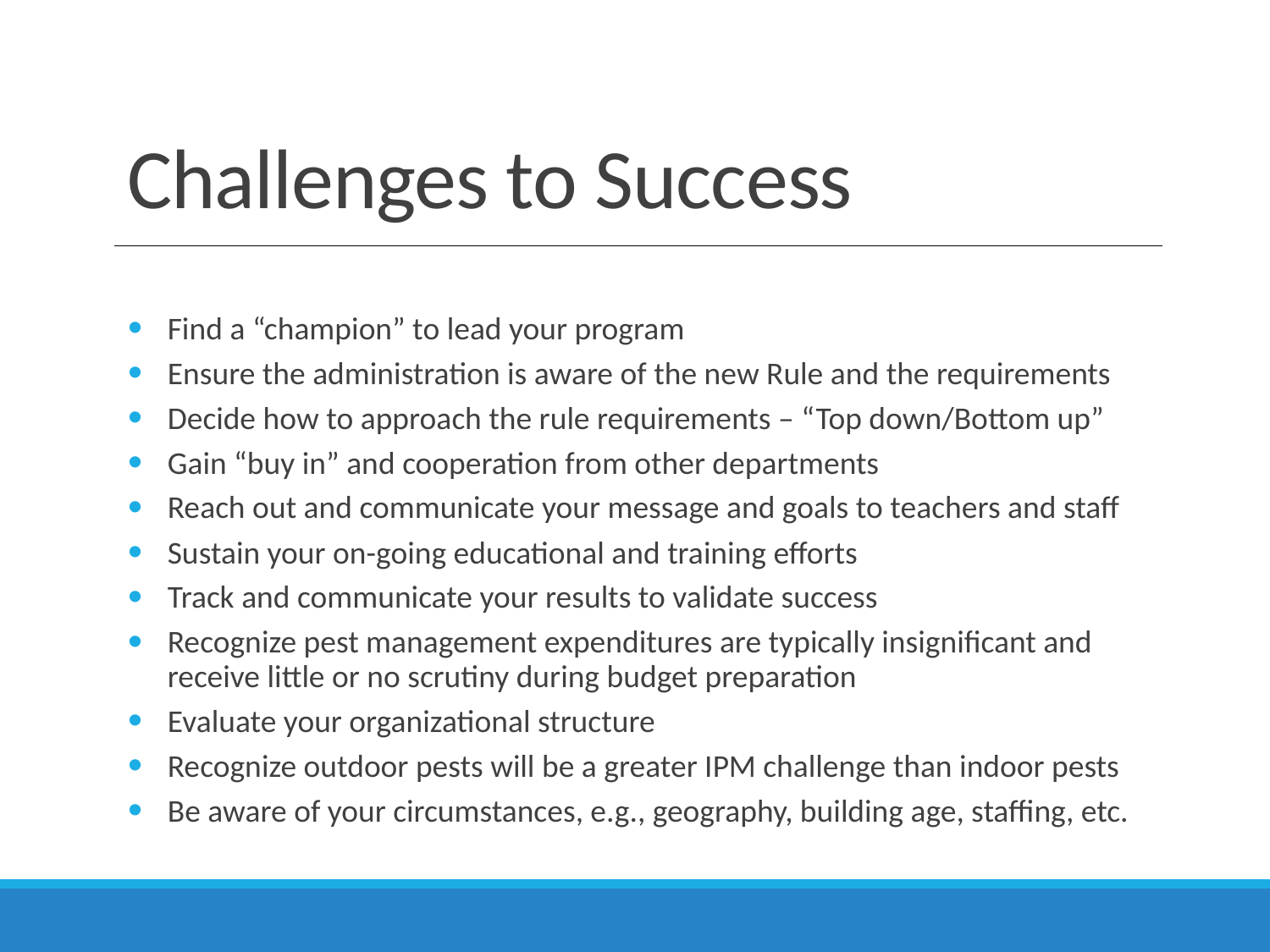

# Challenges to Success

Find a “champion” to lead your program
Ensure the administration is aware of the new Rule and the requirements
Decide how to approach the rule requirements – “Top down/Bottom up”
Gain “buy in” and cooperation from other departments
Reach out and communicate your message and goals to teachers and staff
Sustain your on-going educational and training efforts
Track and communicate your results to validate success
Recognize pest management expenditures are typically insignificant and receive little or no scrutiny during budget preparation
Evaluate your organizational structure
Recognize outdoor pests will be a greater IPM challenge than indoor pests
Be aware of your circumstances, e.g., geography, building age, staffing, etc.